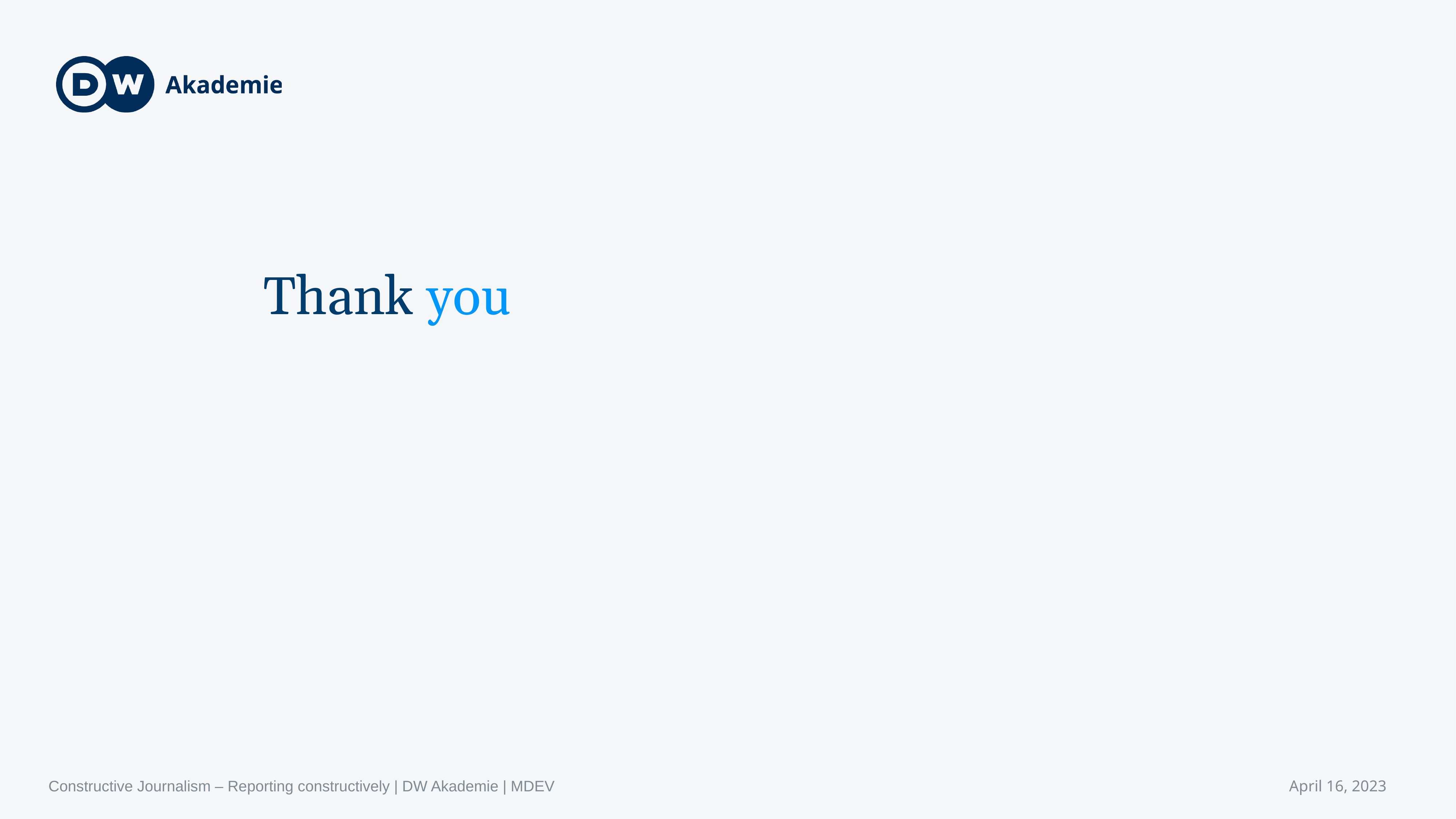

# Thank you

Constructive Journalism – Reporting constructively | DW Akademie | MDEV
April 16, 2023